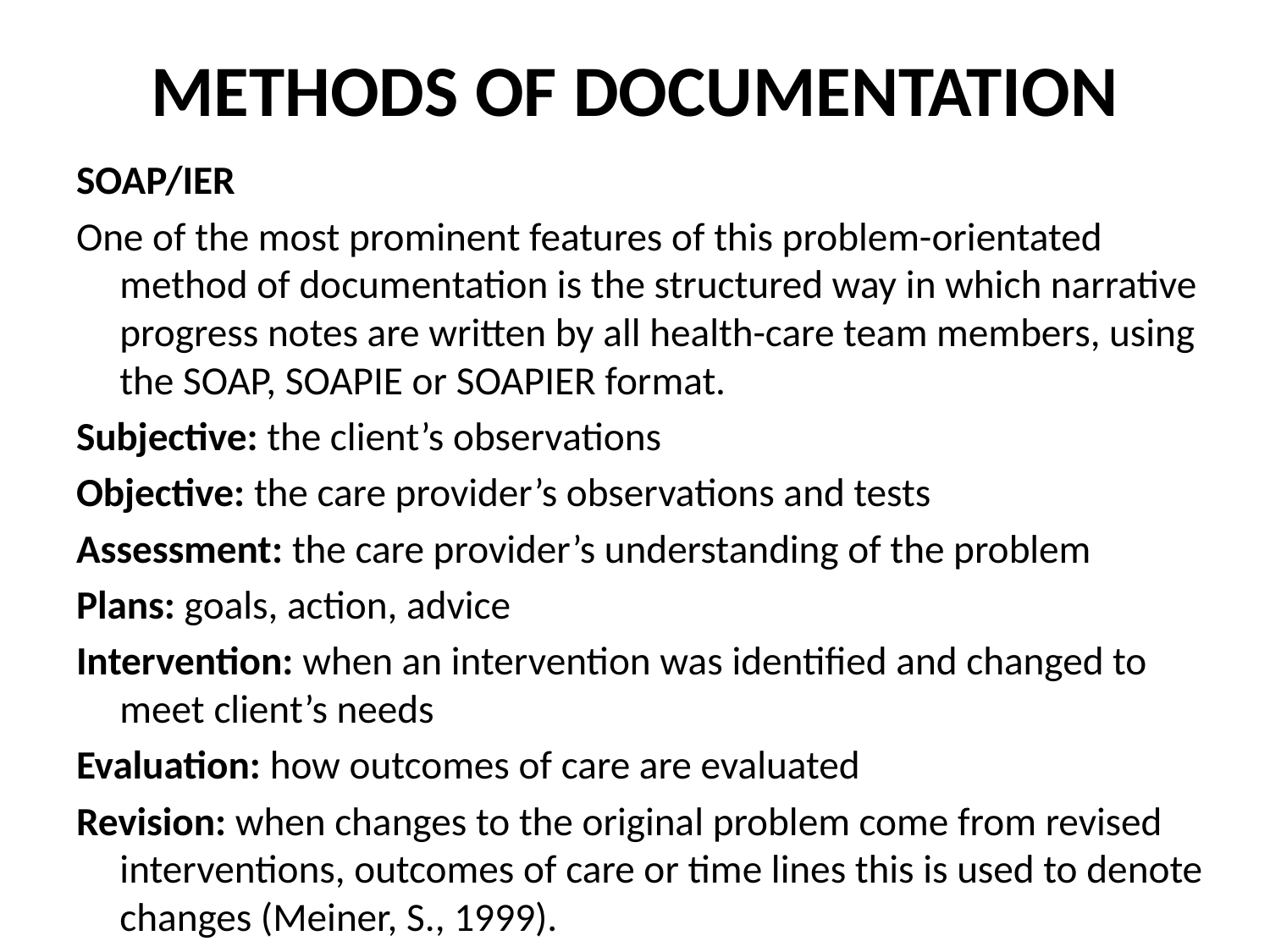

# METHODS OF DOCUMENTATION
SOAP/IER
One of the most prominent features of this problem-orientated method of documentation is the structured way in which narrative progress notes are written by all health-care team members, using the SOAP, SOAPIE or SOAPIER format.
Subjective: the client’s observations
Objective: the care provider’s observations and tests
Assessment: the care provider’s understanding of the problem
Plans: goals, action, advice
Intervention: when an intervention was identified and changed to meet client’s needs
Evaluation: how outcomes of care are evaluated
Revision: when changes to the original problem come from revised interventions, outcomes of care or time lines this is used to denote changes (Meiner, S., 1999).